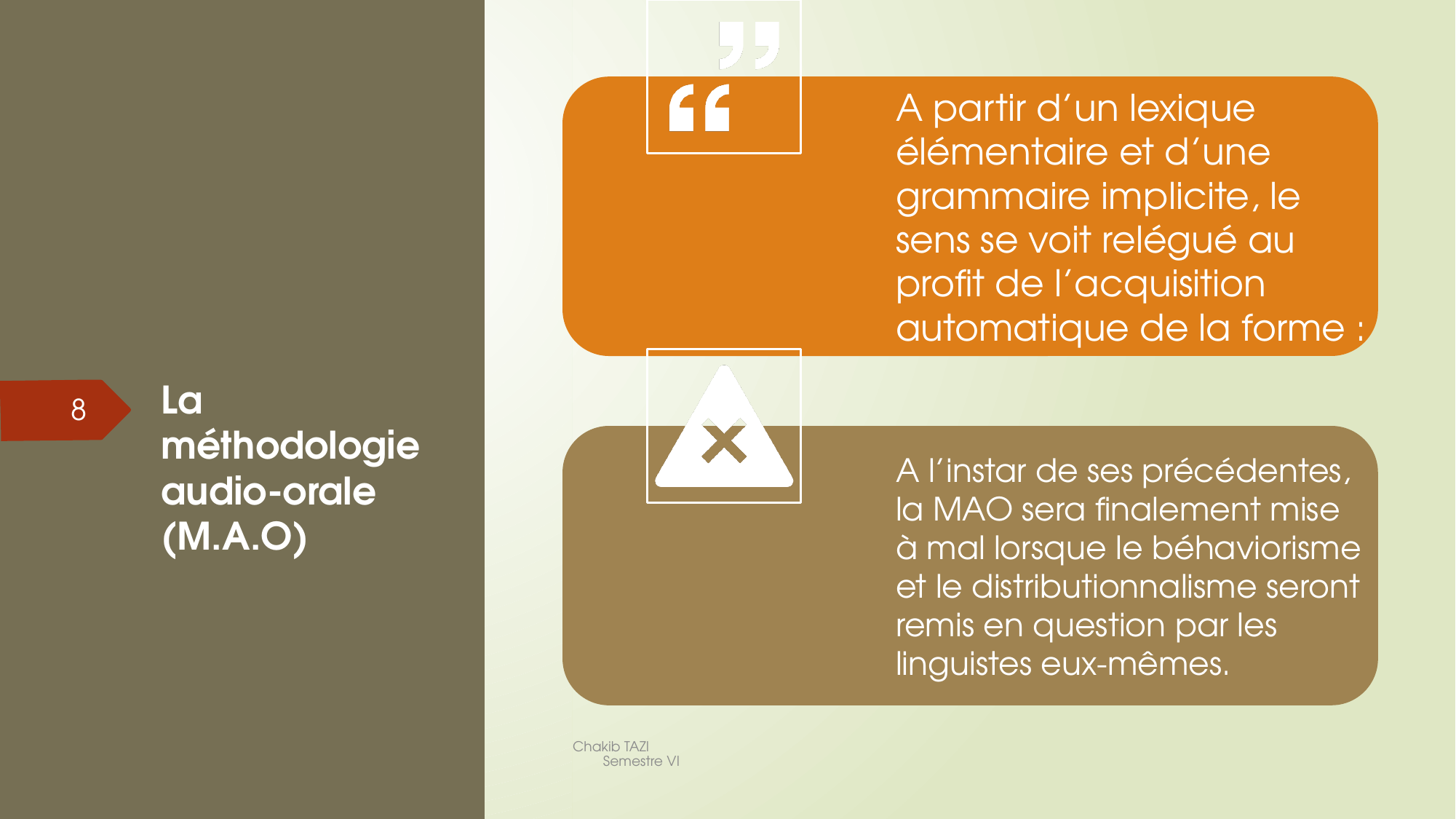

A partir d’un lexique élémentaire et d’une grammaire implicite, le sens se voit relégué au profit de l’acquisition automatique de la forme :
A l’instar de ses précédentes, la MAO sera finalement mise à mal lorsque le béhaviorisme et le distributionnalisme seront remis en question par les linguistes eux-mêmes.
# La méthodologie  audio-orale (M.A.O)

8
Chakib TAZI                                                                                                                                                           Semestre VI